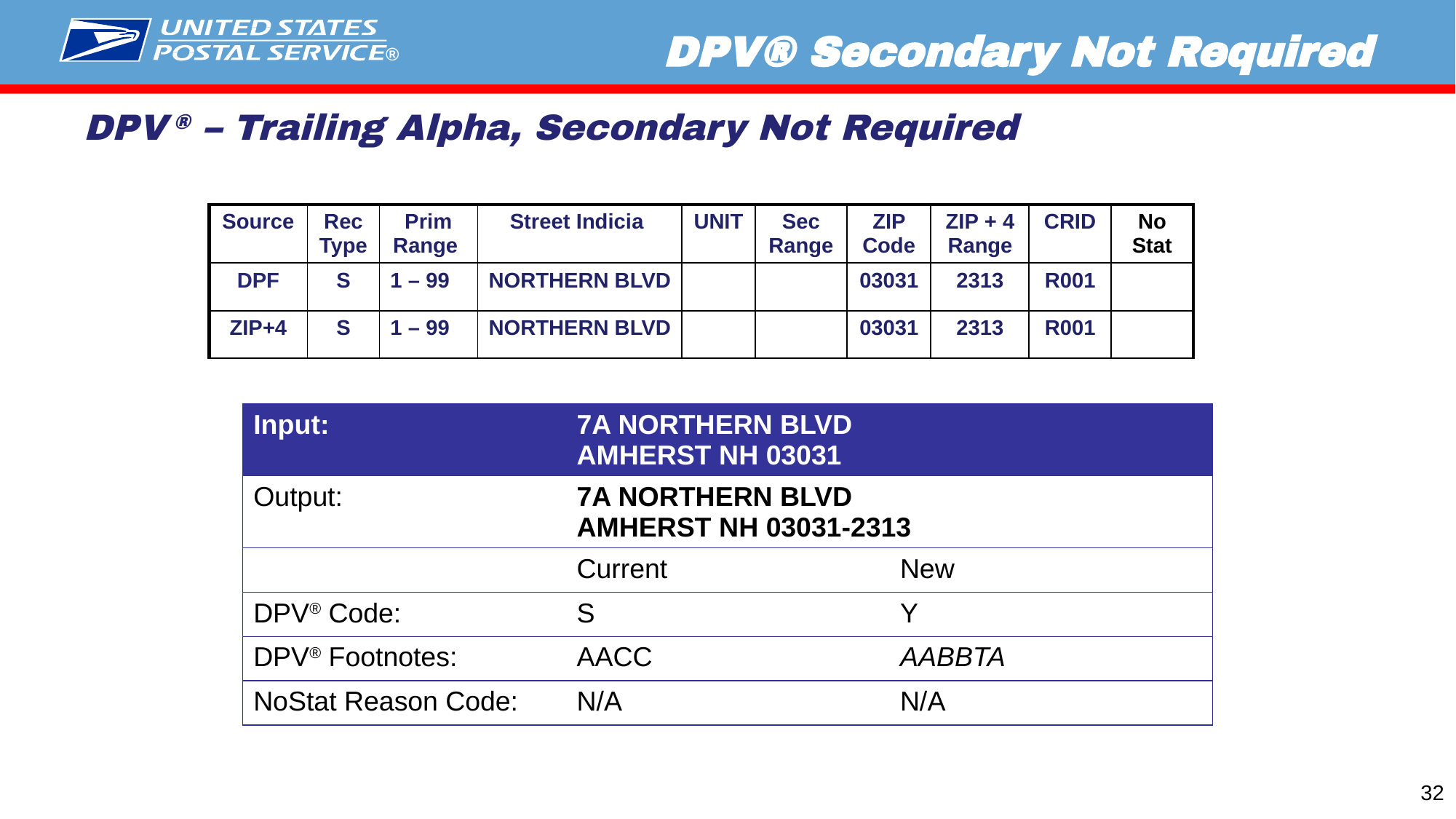

DPV® Secondary Not Required
DPV ® – Trailing Alpha, Secondary Not Required
| Source | Rec Type | Prim Range | Street Indicia | UNIT | Sec Range | ZIP Code | ZIP + 4 Range | CRID | No Stat |
| --- | --- | --- | --- | --- | --- | --- | --- | --- | --- |
| DPF | S | 1 – 99 | NORTHERN BLVD |  |  | 03031 | 2313 | R001 |  |
| ZIP+4 | S | 1 – 99 | NORTHERN BLVD |  |  | 03031 | 2313 | R001 |  |
| Input: | 7A NORTHERN BLVD AMHERST NH 03031 |  |
| --- | --- | --- |
| Output: | 7A NORTHERN BLVD AMHERST NH 03031-2313 |  |
|  | Current | New |
| DPV® Code: | S | Y |
| DPV® Footnotes: | AACC | AABBTA |
| NoStat Reason Code: | N/A | N/A |
32